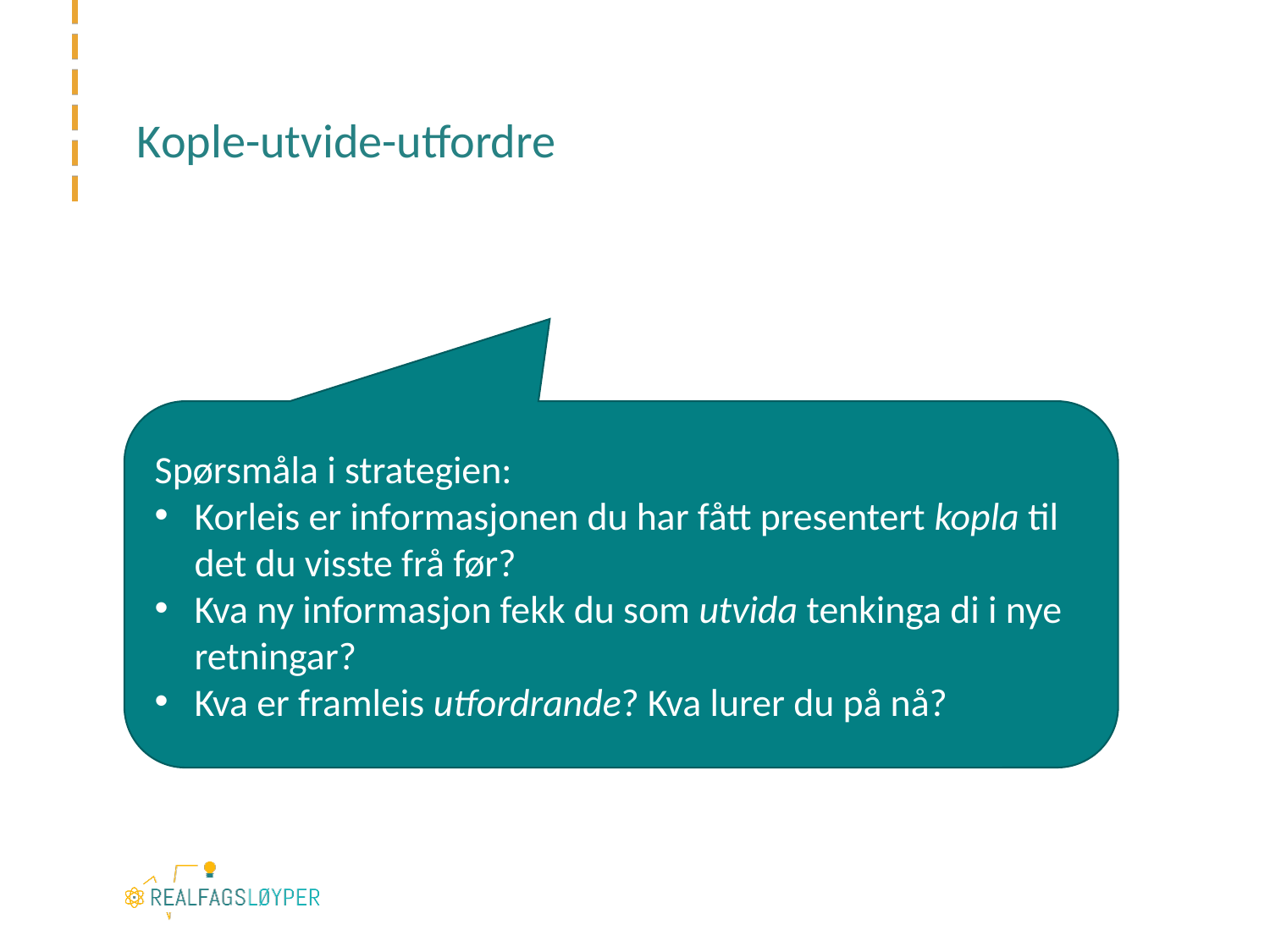

# Kople-utvide-utfordre
Spørsmåla i strategien:
Korleis er informasjonen du har fått presentert kopla til det du visste frå før?
Kva ny informasjon fekk du som utvida tenkinga di i nye retningar?
Kva er framleis utfordrande? Kva lurer du på nå?